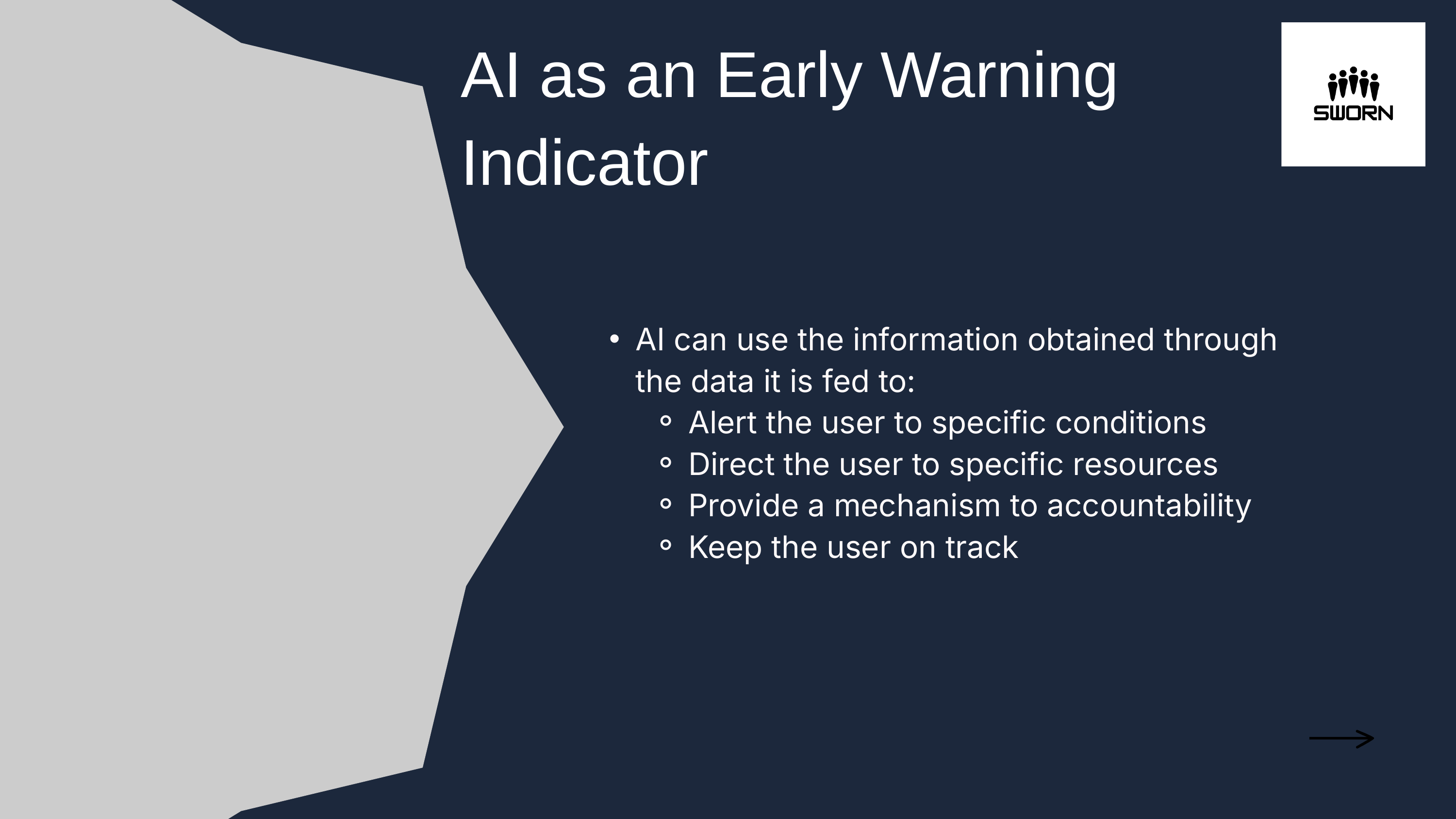

AI as an Early Warning Indicator

AI can use the information obtained through the data it is fed to:
Alert the user to specific conditions
Direct the user to specific resources
Provide a mechanism to accountability
Keep the user on track